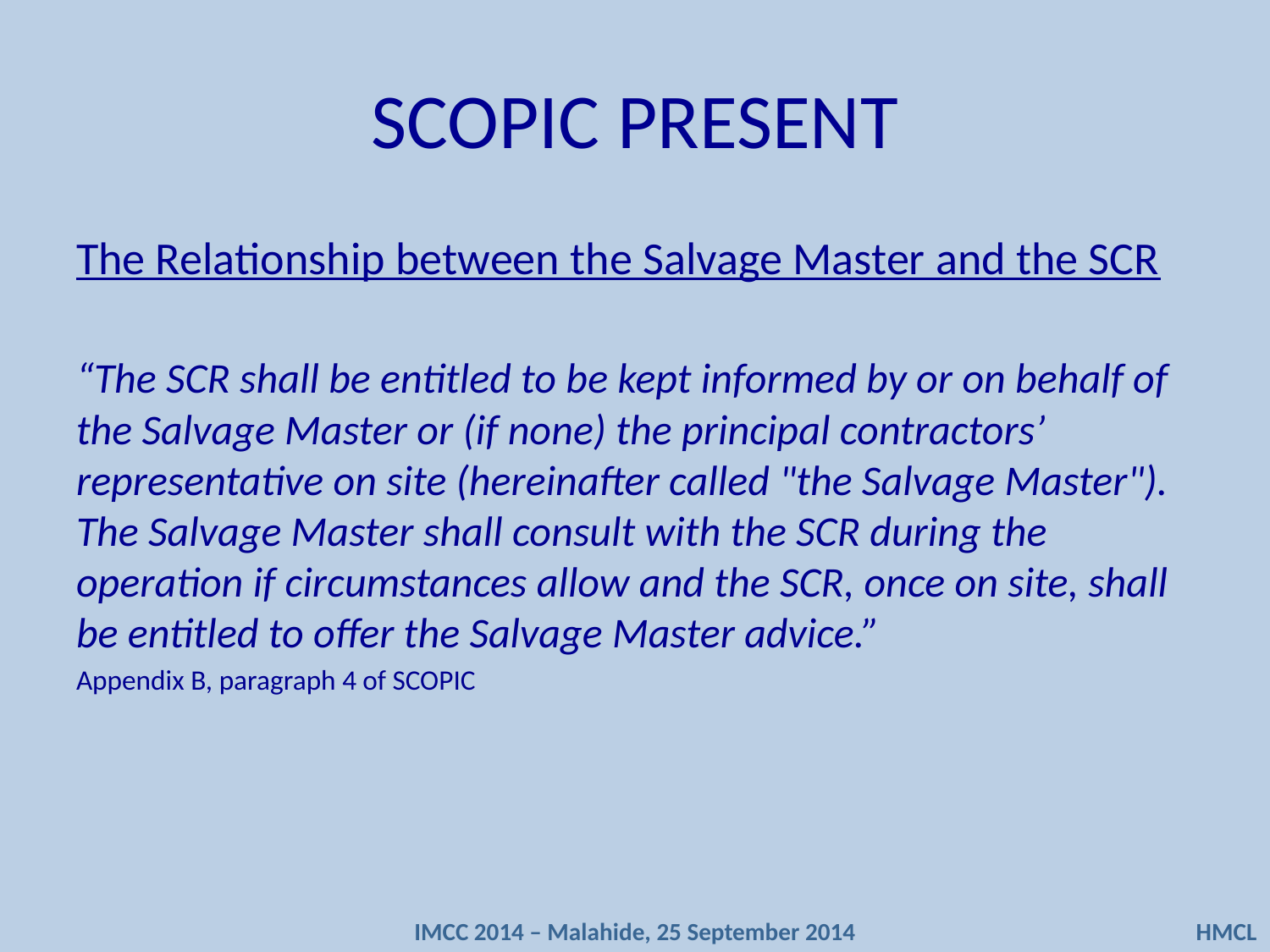

# SCOPIC PRESENT
The Relationship between the Salvage Master and the SCR

“The SCR shall be entitled to be kept informed by or on behalf of the Salvage Master or (if none) the principal contractors’ representative on site (hereinafter called "the Salvage Master"). The Salvage Master shall consult with the SCR during the operation if circumstances allow and the SCR, once on site, shall be entitled to offer the Salvage Master advice.”
Appendix B, paragraph 4 of SCOPIC